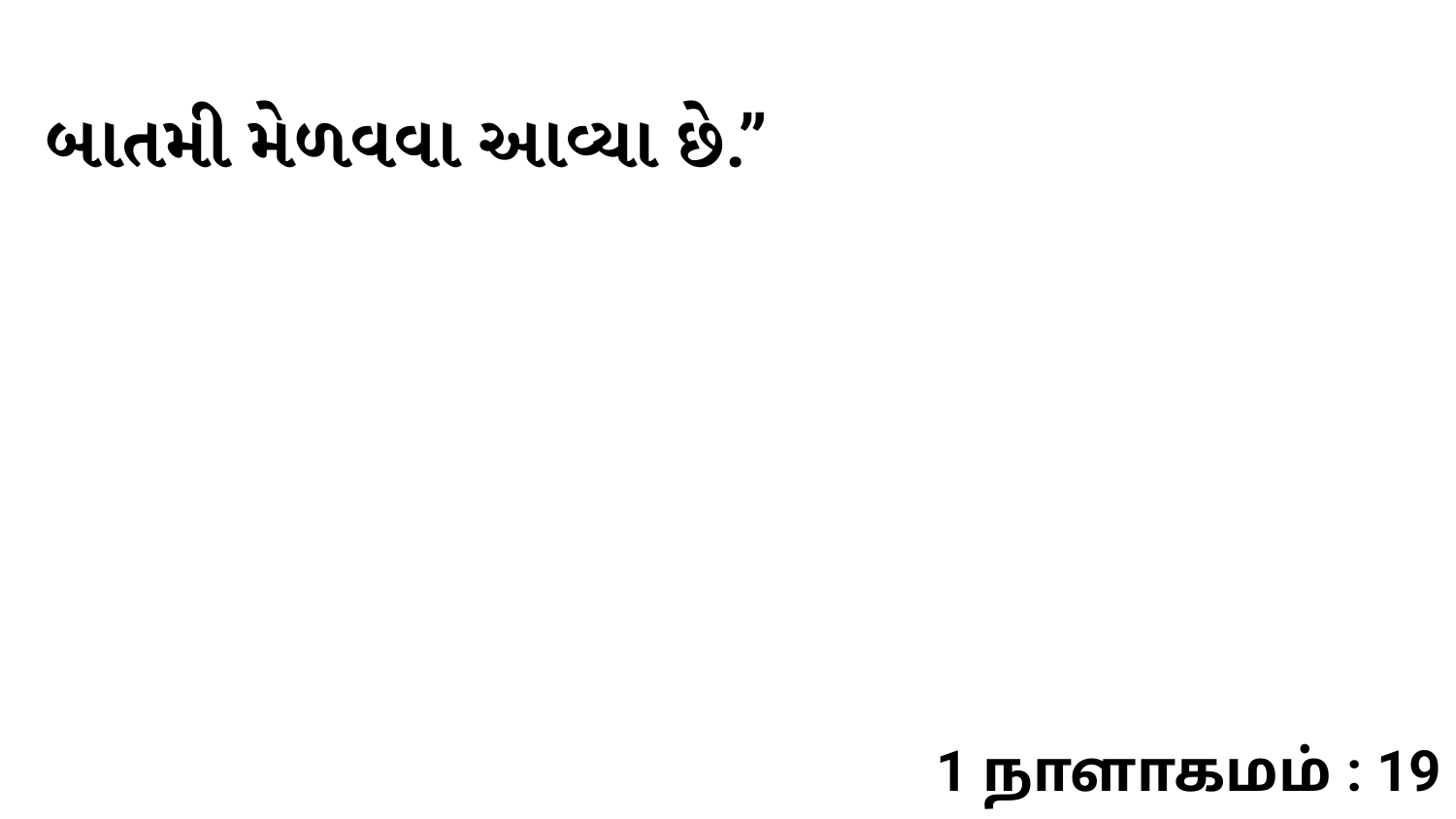

બાતમી મેળવવા આવ્યા છે.”
1 நாளாகமம் : 19